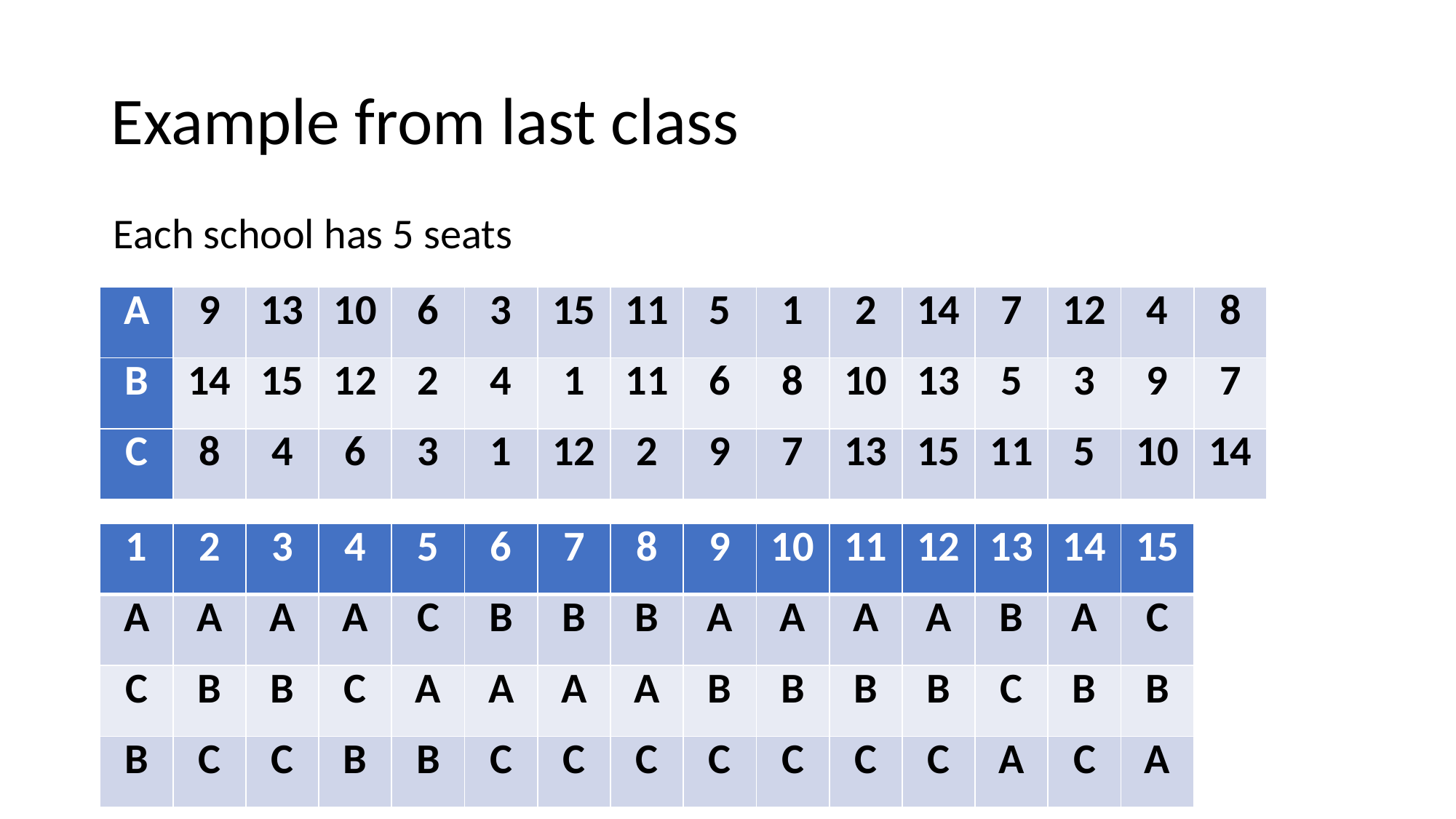

# Example from last class
Each school has 5 seats
| A | 9 | 13 | 10 | 6 | 3 | 15 | 11 | 5 | 1 | 2 | 14 | 7 | 12 | 4 | 8 |
| --- | --- | --- | --- | --- | --- | --- | --- | --- | --- | --- | --- | --- | --- | --- | --- |
| B | 14 | 15 | 12 | 2 | 4 | 1 | 11 | 6 | 8 | 10 | 13 | 5 | 3 | 9 | 7 |
| C | 8 | 4 | 6 | 3 | 1 | 12 | 2 | 9 | 7 | 13 | 15 | 11 | 5 | 10 | 14 |
| 1 | 2 | 3 | 4 | 5 | 6 | 7 | 8 | 9 | 10 | 11 | 12 | 13 | 14 | 15 |
| --- | --- | --- | --- | --- | --- | --- | --- | --- | --- | --- | --- | --- | --- | --- |
| A | A | A | A | C | B | B | B | A | A | A | A | B | A | C |
| C | B | B | C | A | A | A | A | B | B | B | B | C | B | B |
| B | C | C | B | B | C | C | C | C | C | C | C | A | C | A |